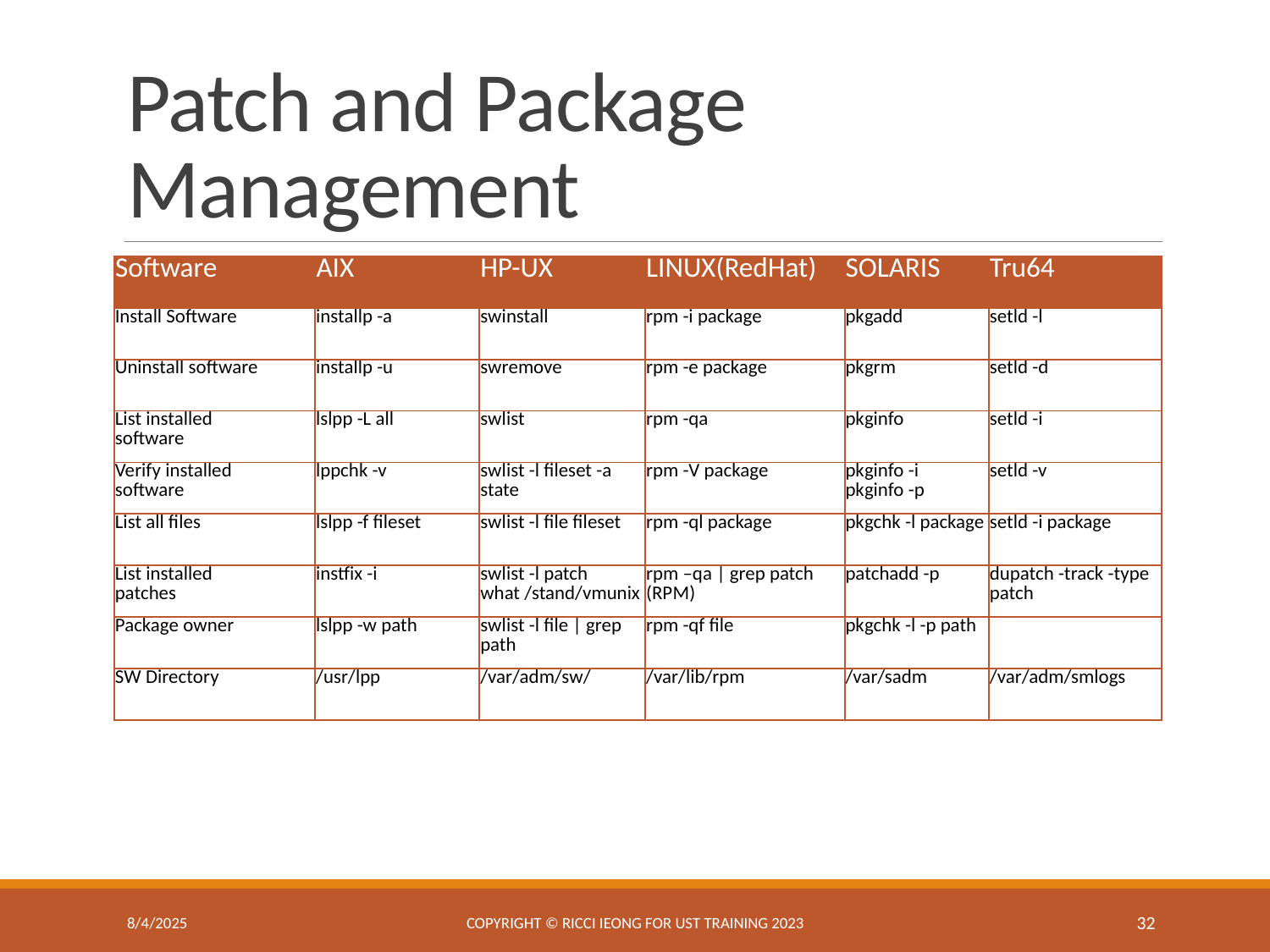

# Patch and Package Management
| Software | AIX | HP-UX | LINUX(RedHat) | SOLARIS | Tru64 |
| --- | --- | --- | --- | --- | --- |
| Install Software | installp -a | swinstall | rpm -i package | pkgadd | setld -l |
| Uninstall software | installp -u | swremove | rpm -e package | pkgrm | setld -d |
| List installed software | lslpp -L all | swlist | rpm -qa | pkginfo | setld -i |
| Verify installed software | lppchk -v | swlist -l fileset -a state | rpm -V package | pkginfo -i pkginfo -p | setld -v |
| List all files | lslpp -f fileset | swlist -l file fileset | rpm -ql package | pkgchk -l package | setld -i package |
| List installed patches | instfix -i | swlist -l patch what /stand/vmunix | rpm –qa | grep patch (RPM) | patchadd -p | dupatch -track -type patch |
| Package owner | lslpp -w path | swlist -l file | grep path | rpm -qf file | pkgchk -l -p path |  |
| SW Directory | /usr/lpp | /var/adm/sw/ | /var/lib/rpm | /var/sadm | /var/adm/smlogs |
8/4/2025
Copyright © Ricci IEONG for UST training 2023
32